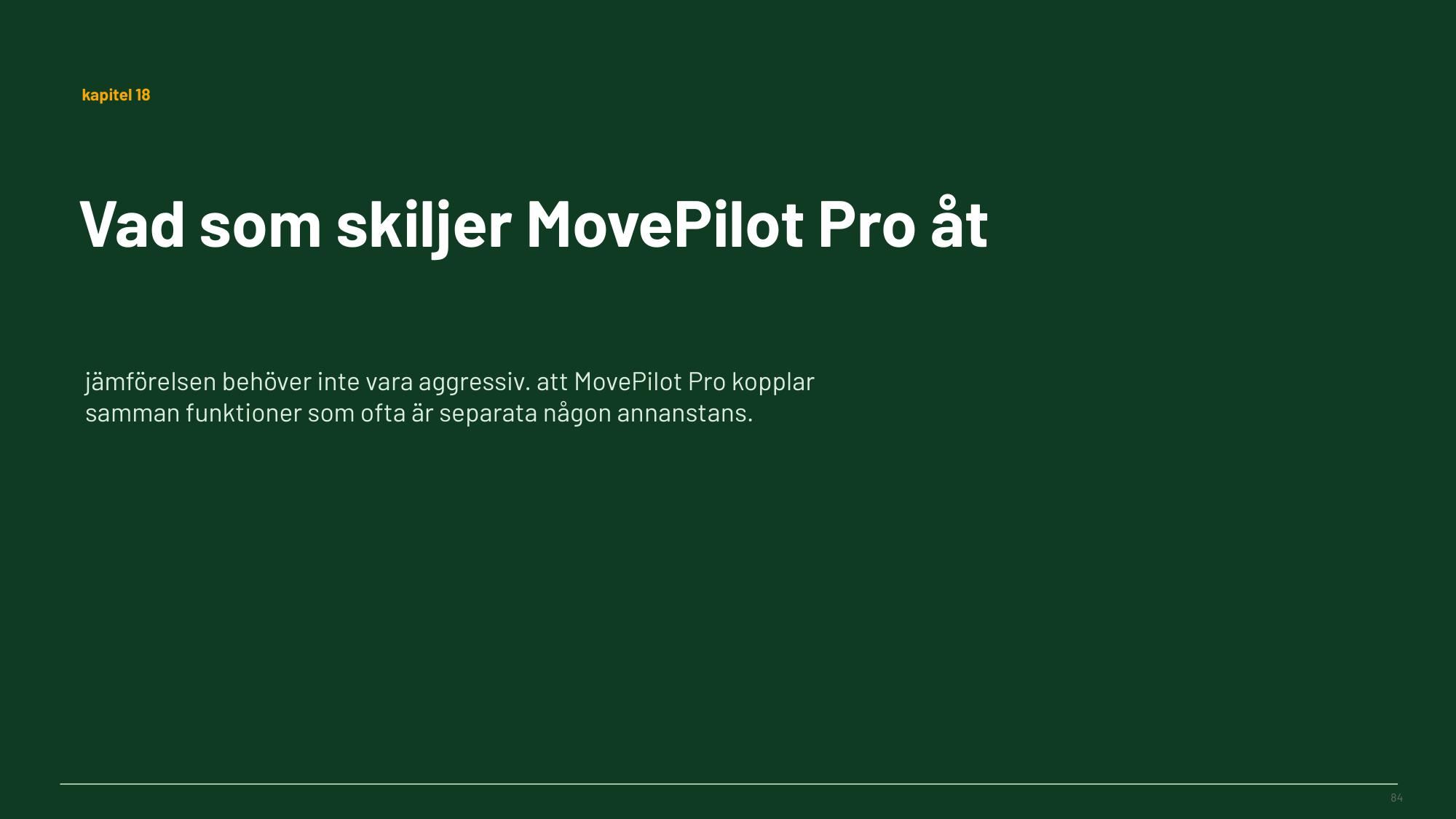

MovePilot Pro 4.0
kapitel 18
Vad som skiljer MovePilot Pro åt
jämförelsen behöver inte vara aggressiv. att MovePilot Pro kopplar samman funktioner som ofta är separata någon annanstans.

84